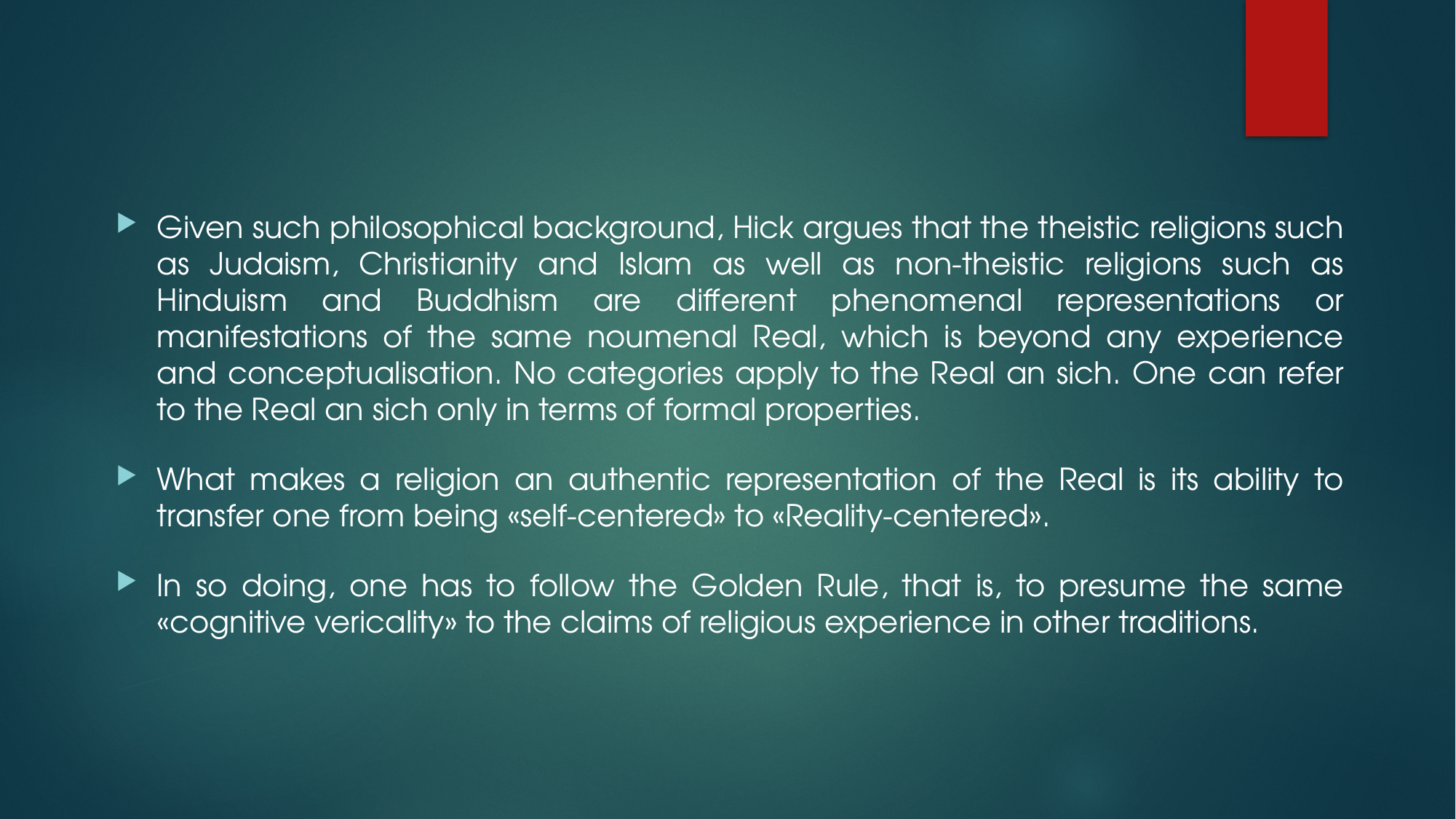

Given such philosophical background, Hick argues that the theistic religions such as Judaism, Christianity and Islam as well as non-theistic religions such as Hinduism and Buddhism are different phenomenal representations or manifestations of the same noumenal Real, which is beyond any experience and conceptualisation. No categories apply to the Real an sich. One can refer to the Real an sich only in terms of formal properties.
What makes a religion an authentic representation of the Real is its ability to transfer one from being «self-centered» to «Reality-centered».
In so doing, one has to follow the Golden Rule, that is, to presume the same «cognitive vericality» to the claims of religious experience in other traditions.